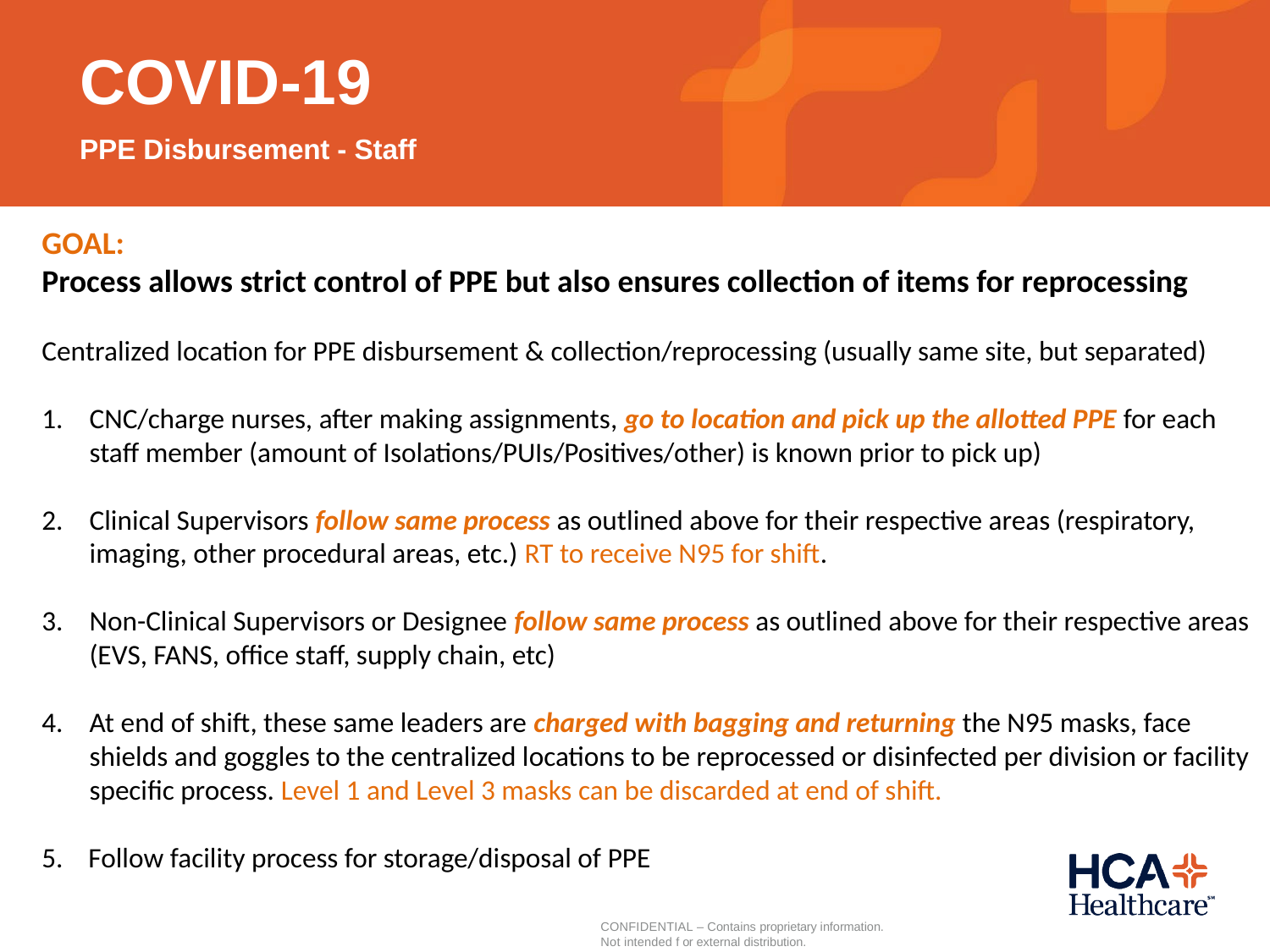

# COVID-19
PPE Disbursement - Staff

GOAL:
Process allows strict control of PPE but also ensures collection of items for reprocessing

Centralized location for PPE disbursement & collection/reprocessing (usually same site, but separated)

CNC/charge nurses, after making assignments, go to location and pick up the allotted PPE for each  staff member (amount of Isolations/PUIs/Positives/other) is known prior to pick up)

Clinical Supervisors follow same process as outlined above for their respective areas (respiratory, imaging, other procedural areas, etc.) RT to receive N95 for shift.

Non-Clinical Supervisors or Designee follow same process as outlined above for their respective areas (EVS, FANS, office staff, supply chain, etc)

At end of shift, these same leaders are charged with bagging and returning the N95 masks, face shields and goggles to the centralized locations to be reprocessed or disinfected per division or facility specific process. Level 1 and Level 3 masks can be discarded at end of shift.

5.    Follow facility process for storage/disposal of PPE

CONFIDENTIAL – Contains proprietary information.
Not intended f or external distribution.